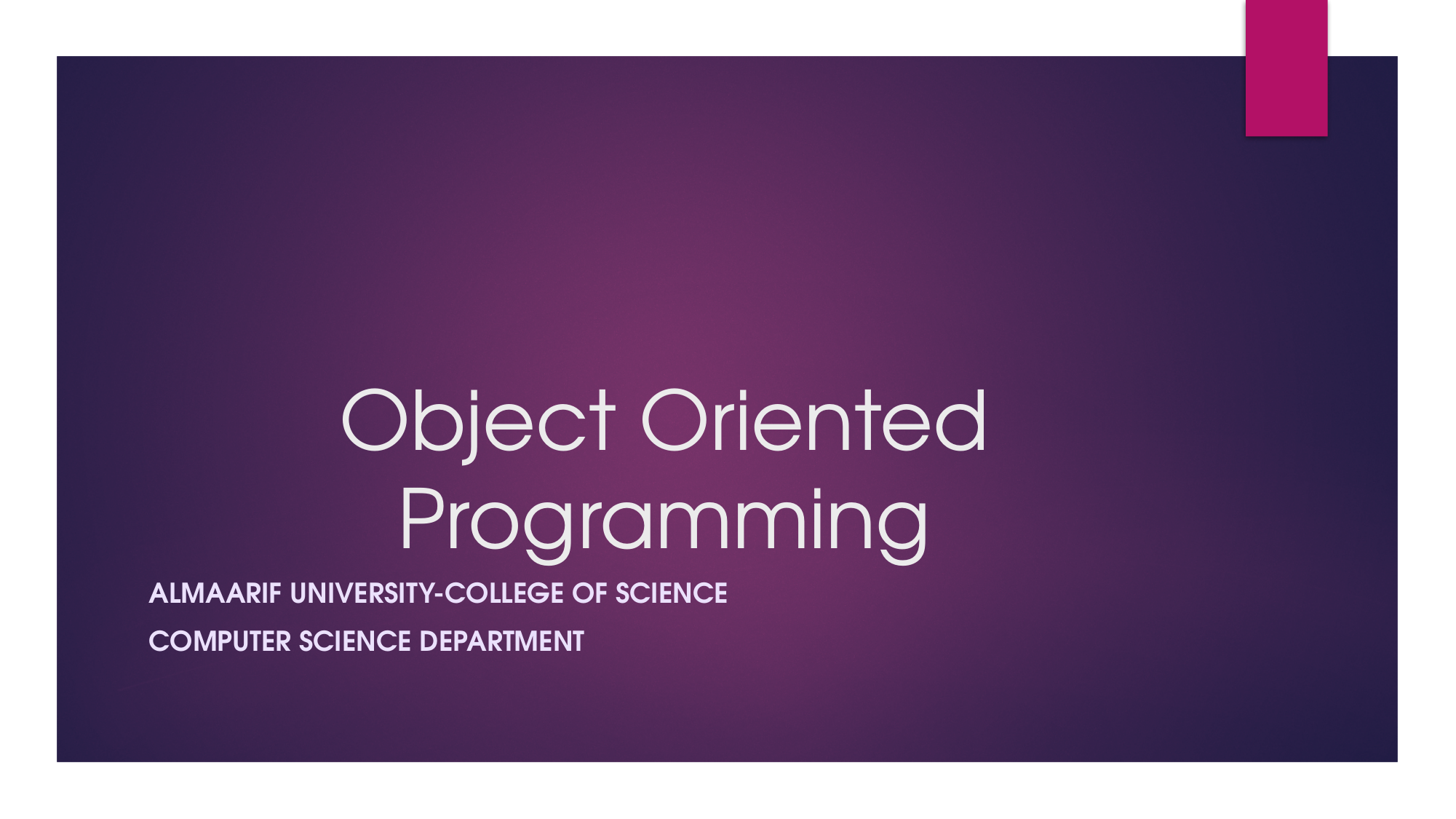

# Object Oriented Programming
Almaarif University-College of Science
Computer Science Department